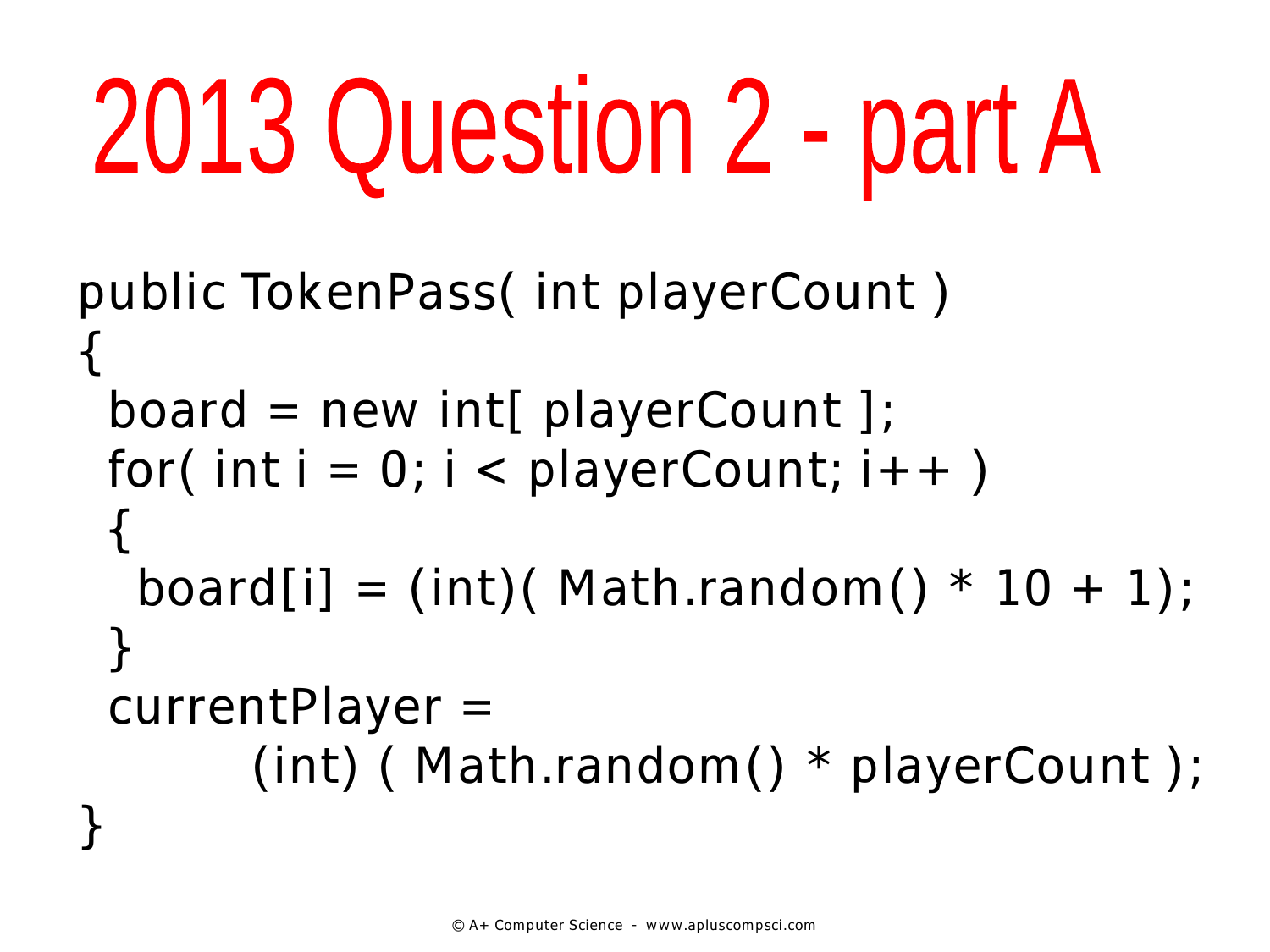

2013 Question 2 - part A
 public TokenPass( int playerCount )
 {
   board = new int[ playerCount ];
   for( int i = 0; i < playerCount; i++ )
   {
     board[i] = (int)( Math.random() * 10 + 1);
   }
   currentPlayer =
             (int) ( Math.random() * playerCount );
 }

© A+ Computer Science  -  www.apluscompsci.com